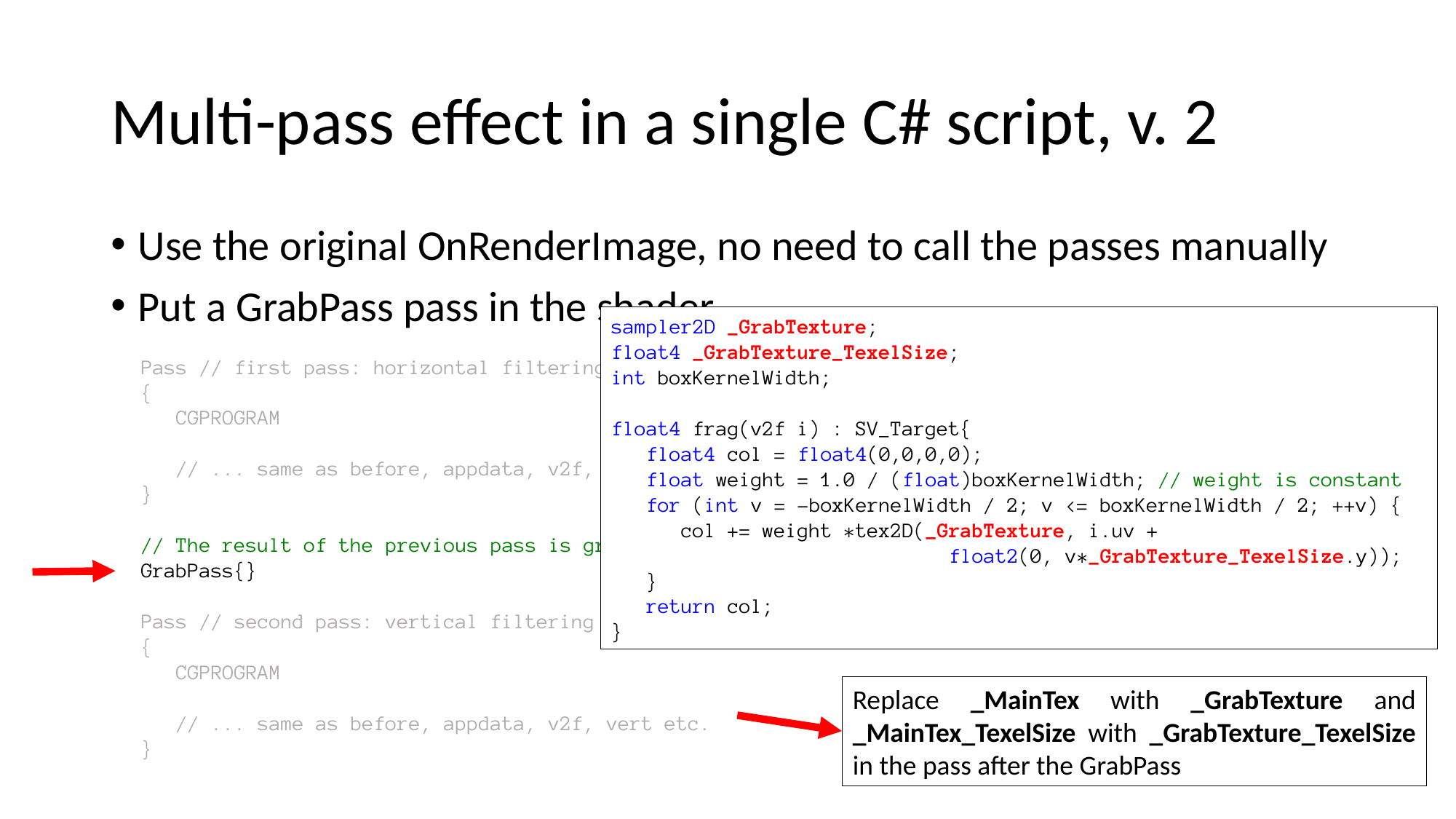

# Multi-pass effect in a single C# script, v. 2
Use the original OnRenderImage, no need to call the passes manually
Put a GrabPass pass in the shader
sampler2D _GrabTexture;
float4 _GrabTexture_TexelSize;
int boxKernelWidth;

float4 frag(v2f i) : SV_Target{
   float4 col = float4(0,0,0,0);
   float weight = 1.0 / (float)boxKernelWidth; // weight is constant
   for (int v = -boxKernelWidth / 2; v <= boxKernelWidth / 2; ++v) {
      col += weight *tex2D(_GrabTexture, i.uv +
                             float2(0, v*_GrabTexture_TexelSize.y));
   }
   return col;
}
Pass // first pass: horizontal filtering
{
   CGPROGRAM

   // ... same as before, appdata, v2f, vert etc.
}

// The result of the previous pass is grabbed and passed as _GrabTexture to the next pass
GrabPass{}

Pass // second pass: vertical filtering
{
   CGPROGRAM

   // ... same as before, appdata, v2f, vert etc.
}

Replace _MainTex with _GrabTexture and _MainTex_TexelSize with _GrabTexture_TexelSize in the pass after the GrabPass